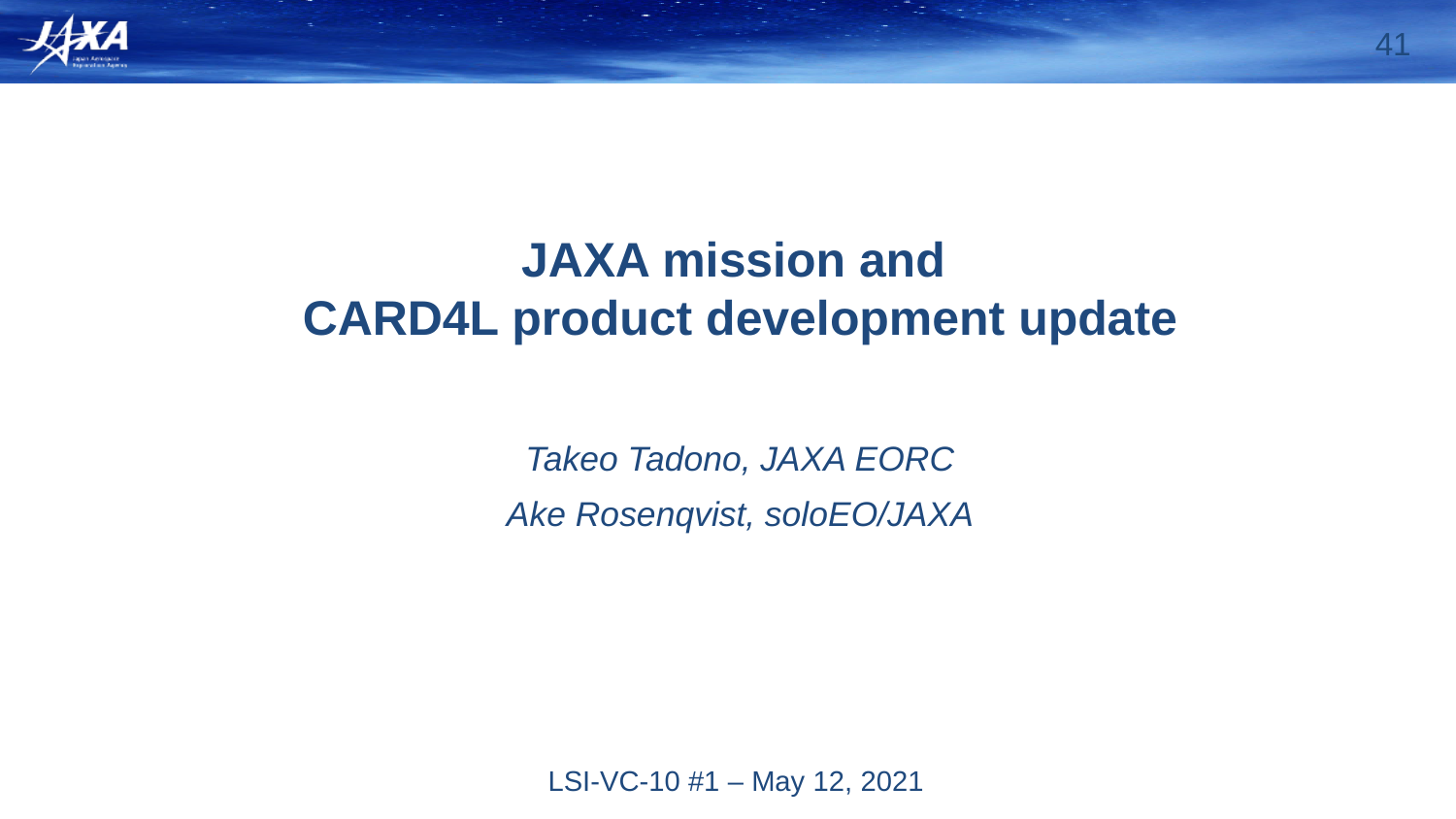

JAXA mission and
CARD4L product development update

Takeo Tadono, JAXA EORC
Ake Rosenqvist, soloEO/JAXA
LSI-VC-10 #1 – May 12, 2021